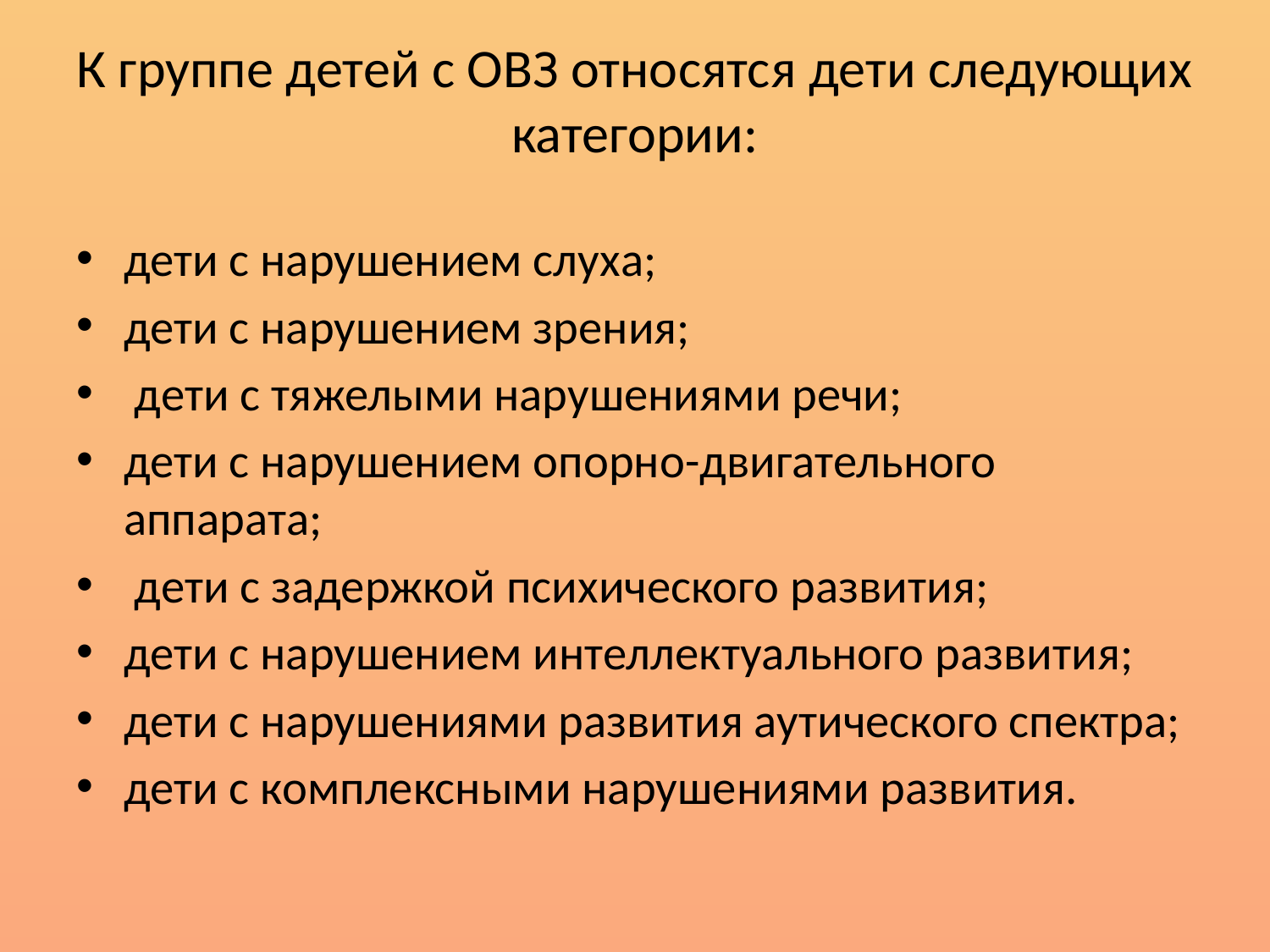

# К группе детей с ОВЗ относятся дети следующих категории:
дети с нарушением слуха;
дети с нарушением зрения;
 дети с тяжелыми нарушениями речи;
дети с нарушением опорно-двигательного аппарата;
 дети с задержкой психического развития;
дети с нарушением интеллектуального развития;
дети с нарушениями развития аутического спектра;
дети с комплексными нарушениями развития.